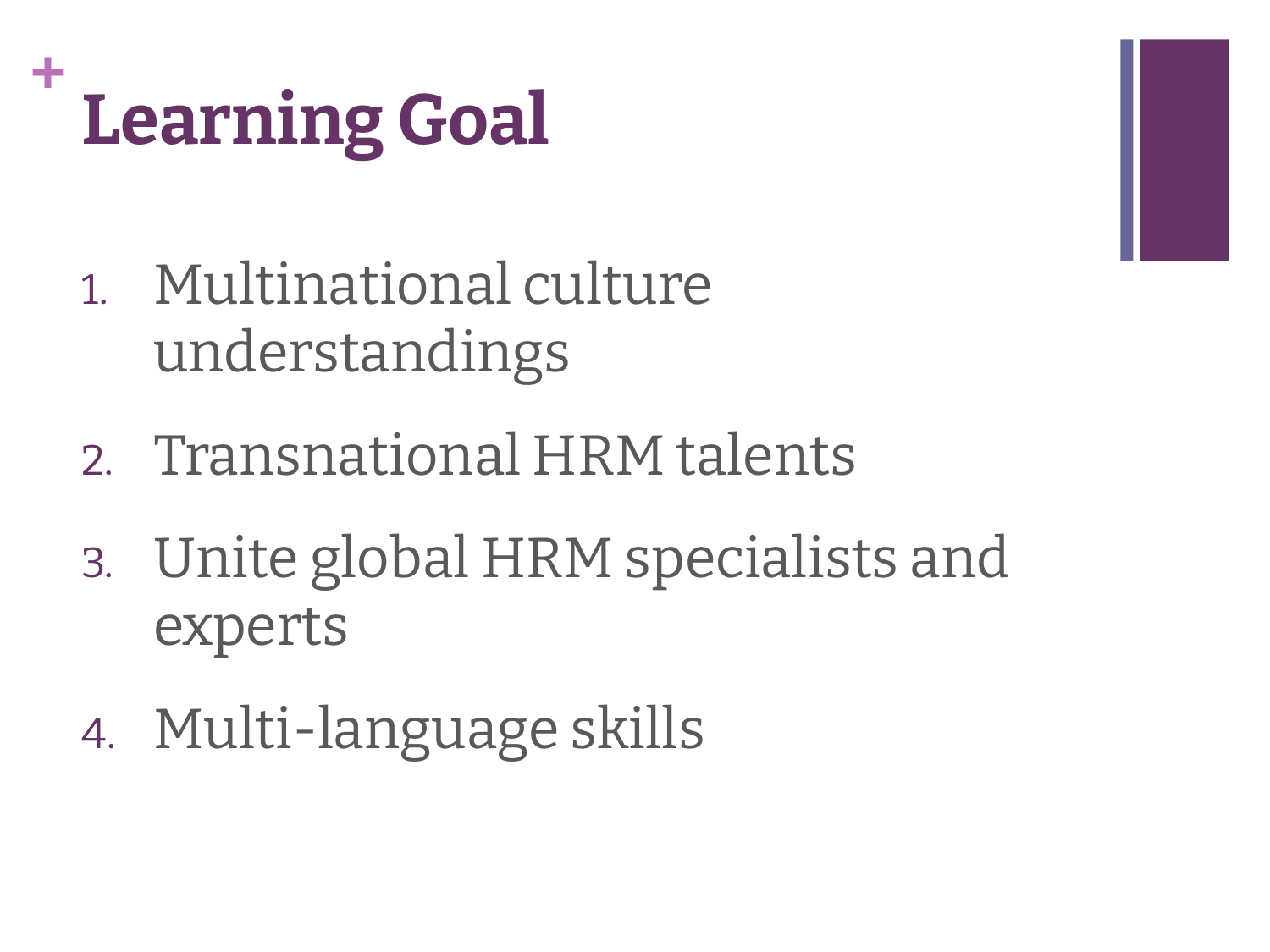

# Learning Goal
Multinational culture understandings
Transnational HRM talents
Unite global HRM specialists and experts
Multi-language skills